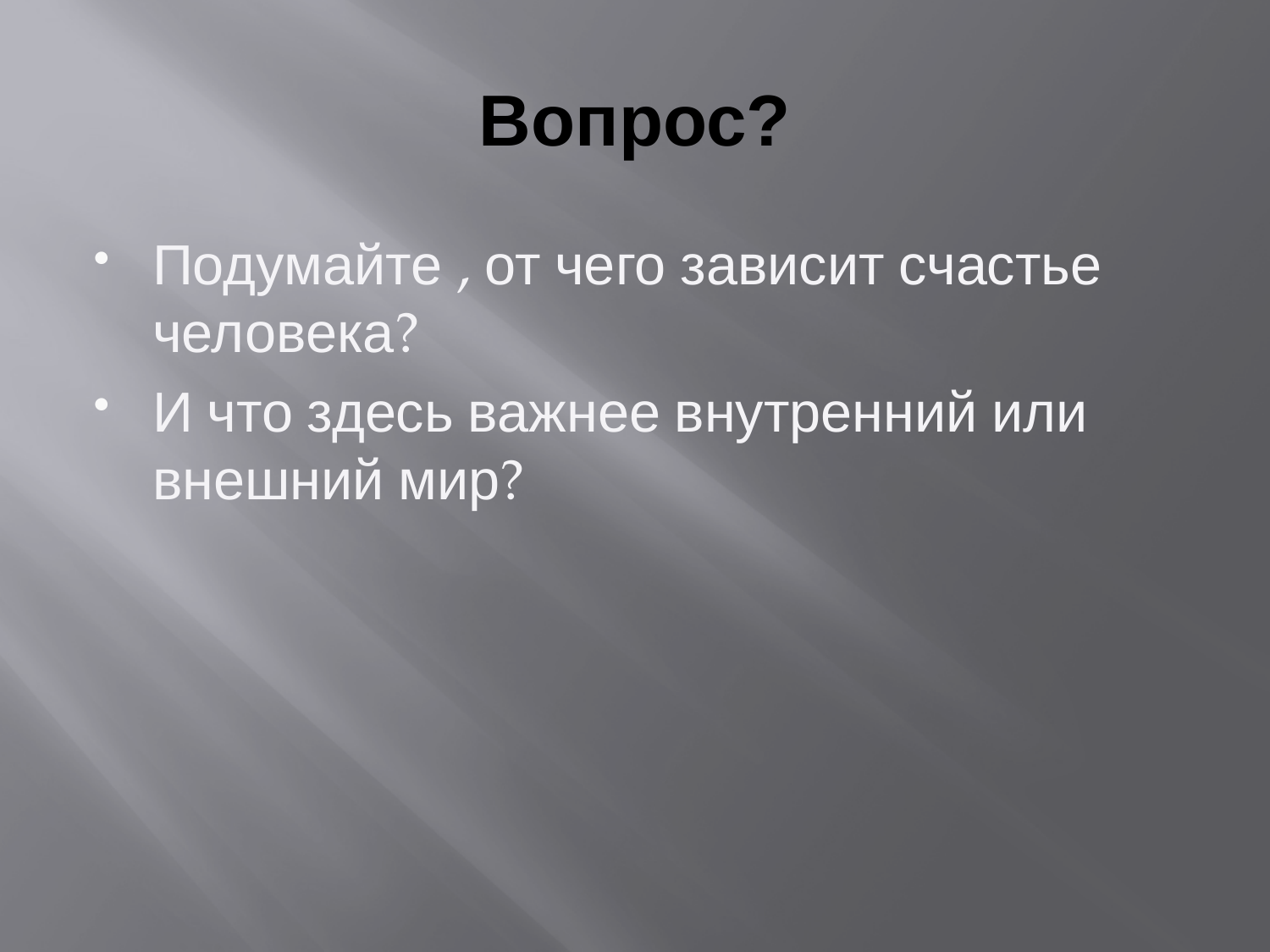

# Вопрос?
Подумайте , от чего зависит счастье человека?
И что здесь важнее внутренний или внешний мир?